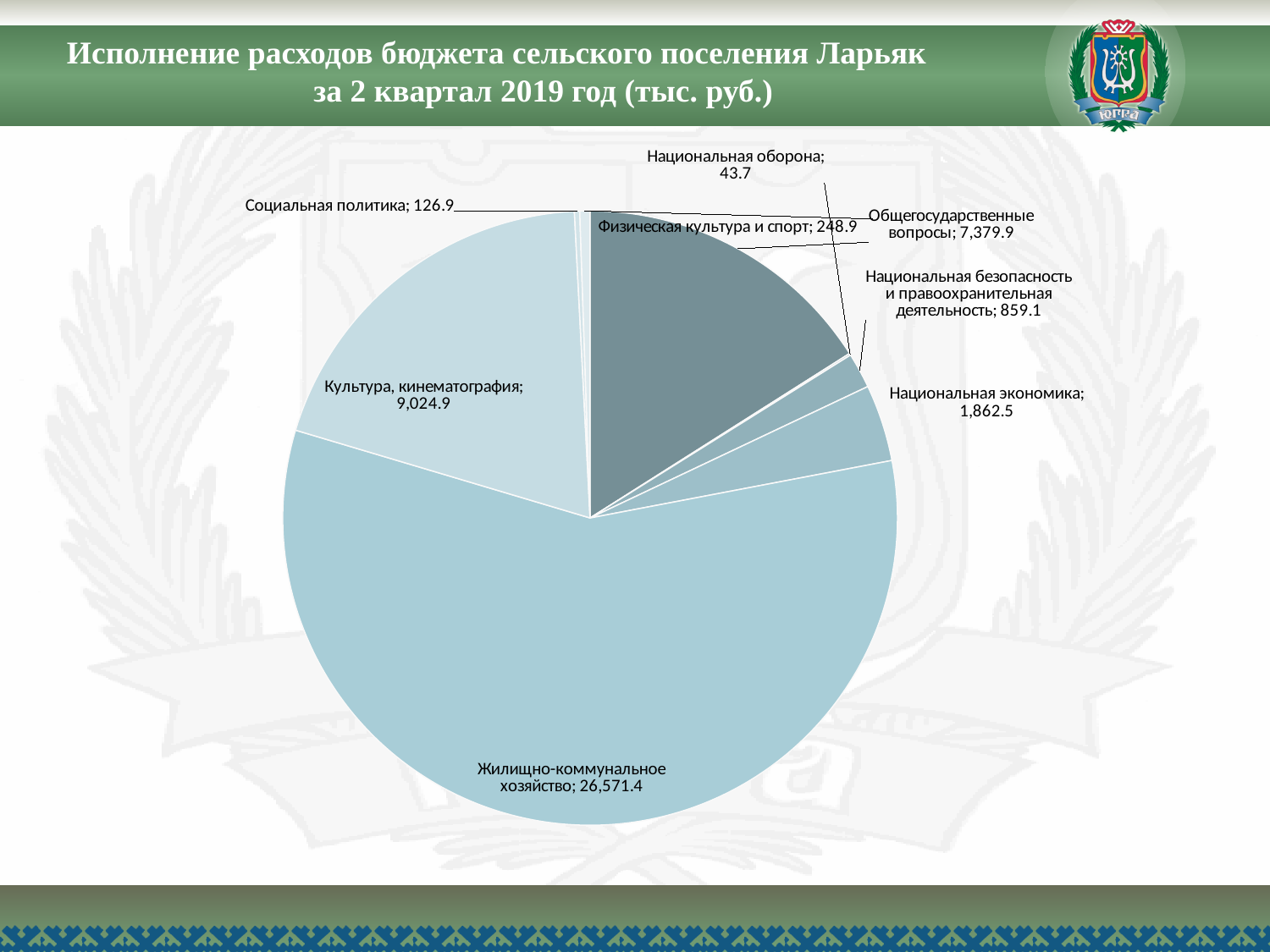

Исполнение расходов бюджета сельского поселения Ларьяк
 за 2 квартал 2019 год (тыс. руб.)

### Chart

| Category | Состав расходной части бюджета сельского поселения Ларьяк |
|---|---|
| Общегосударственные вопросы | 7379.9 |
| Национальная оборона | 43.7 |
| Национальная безопасность и правоохранительная деятельность | 859.1 |
| Национальная экономика | 1862.5 |
| Жилищно-коммунальное хозяйство | 26571.4 |
| Охрана окружающей среды | 0.0 |
| Культура, кинематография | 9024.9 |
| Социальная политика | 126.9 |
| Физическая культура и спорт | 248.9 |